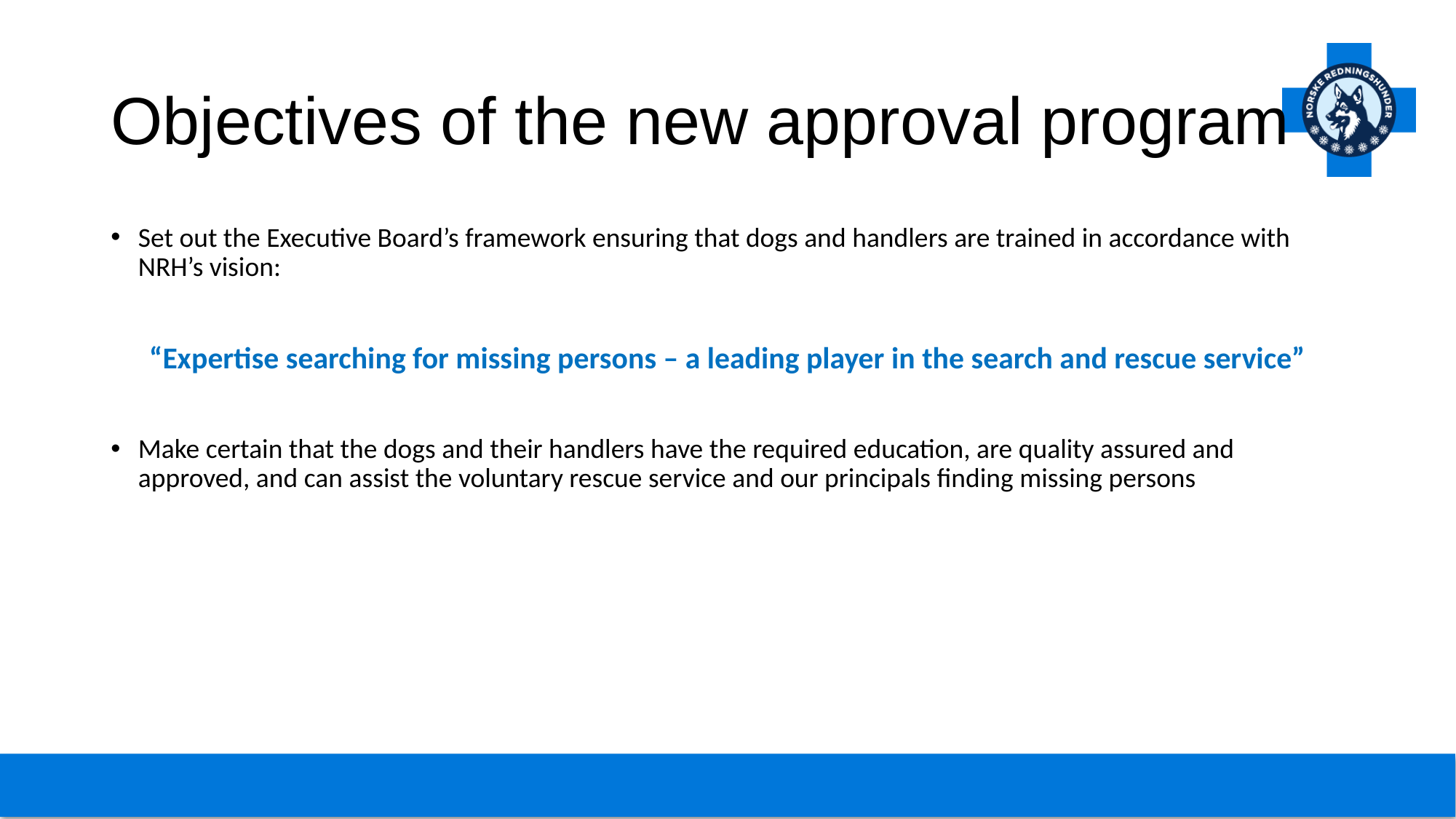

# Objectives of the new approval program
Set out the Executive Board’s framework ensuring that dogs and handlers are trained in accordance with NRH’s vision:

“Expertise searching for missing persons – a leading player in the search and rescue service”

Make certain that the dogs and their handlers have the required education, are quality assured and approved, and can assist the voluntary rescue service and our principals finding missing persons